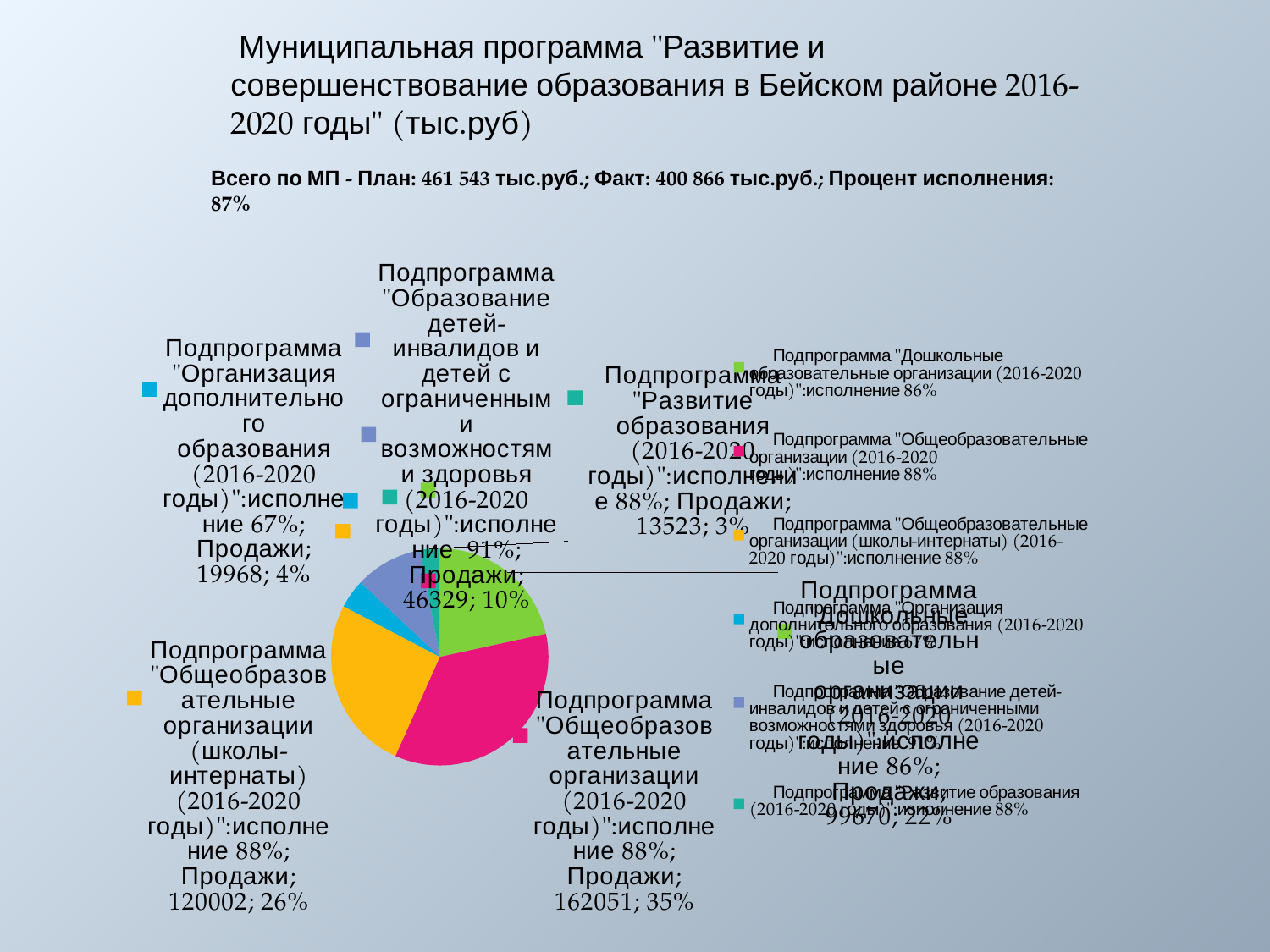

Муниципальная программа "Развитие и совершенствование образования в Бейском районе 2016-2020 годы" (тыс.руб)
Всего по МП - План: 461 543 тыс.руб.; Факт: 400 866 тыс.руб.; Процент исполнения: 87%

### Chart

| Category | Продажи |
|---|---|
|       Подпрограмма "Дошкольные образовательные организации (2016-2020 годы)":исполнение 86% | 99670.0 |
|       Подпрограмма "Общеобразовательные организации (2016-2020 годы)":исполнение 88% | 162051.0 |
|       Подпрограмма "Общеобразовательные организации (школы-интернаты) (2016-2020 годы)":исполнение 88% | 120002.0 |
|       Подпрограмма "Организация дополнительного образования (2016-2020 годы)":исполнение 67% | 19968.0 |
|       Подпрограмма "Образование детей-инвалидов и детей с ограниченными возможностями здоровья (2016-2020 годы)":исполнение  91% | 46329.0 |
|       Подпрограмма "Развитие образования (2016-2020 годы)":исполнение 88% | 13523.0 |